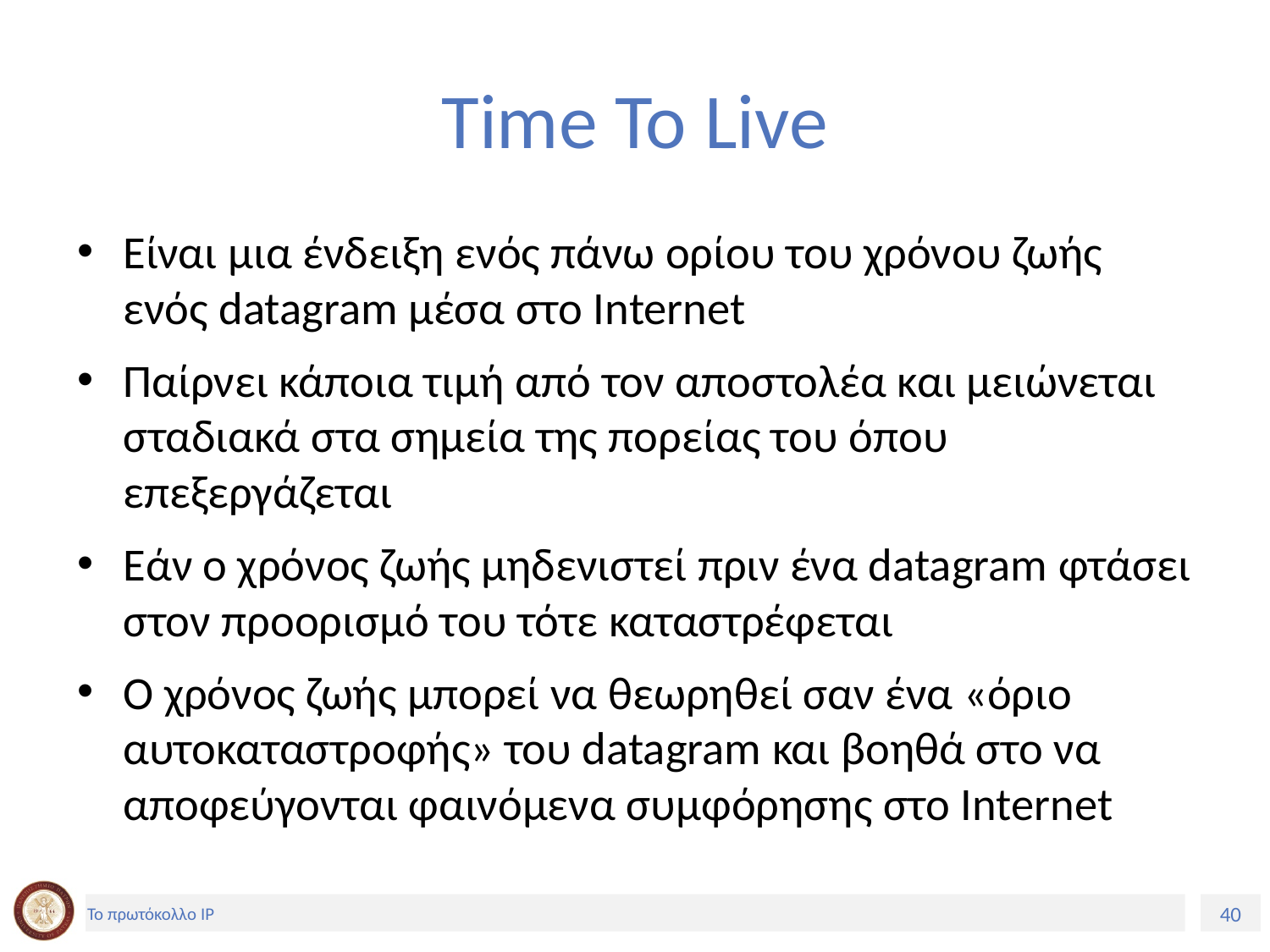

# Time To Live
Είναι μια ένδειξη ενός πάνω ορίου του χρόνου ζωής ενός datagram μέσα στο Internet
Παίρνει κάποια τιμή από τον αποστολέα και μειώνεται σταδιακά στα σημεία της πορείας του όπου επεξεργάζεται
Εάν ο χρόνος ζωής μηδενιστεί πριν ένα datagram φτάσει στον προορισμό του τότε καταστρέφεται
Ο χρόνος ζωής μπορεί να θεωρηθεί σαν ένα «όριο αυτοκαταστροφής» του datagram και βοηθά στο να αποφεύγονται φαινόμενα συμφόρησης στο Internet